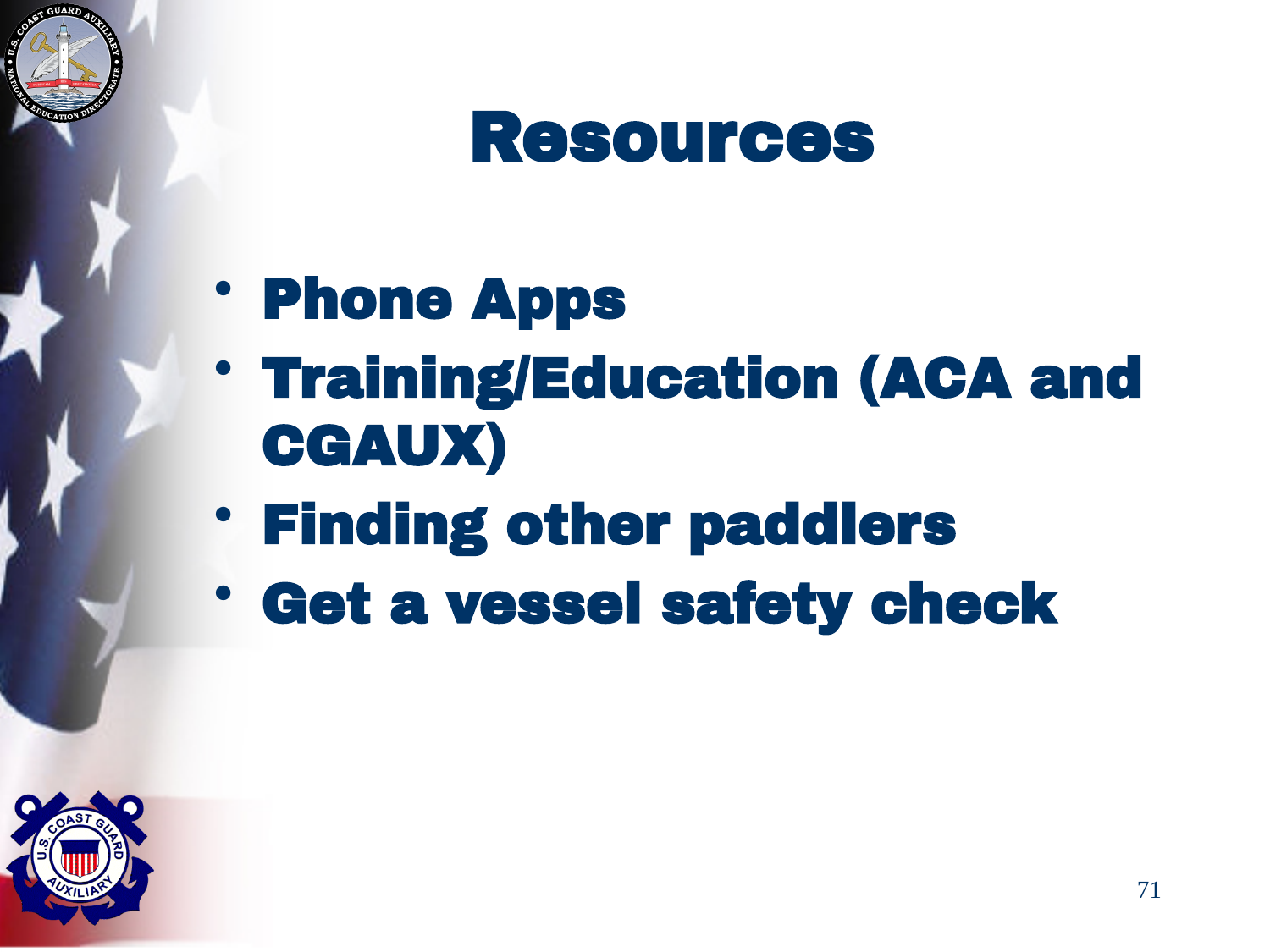

# Resources
Phone Apps
Training/Education (ACA and CGAUX)
Finding other paddlers
Get a vessel safety check

71